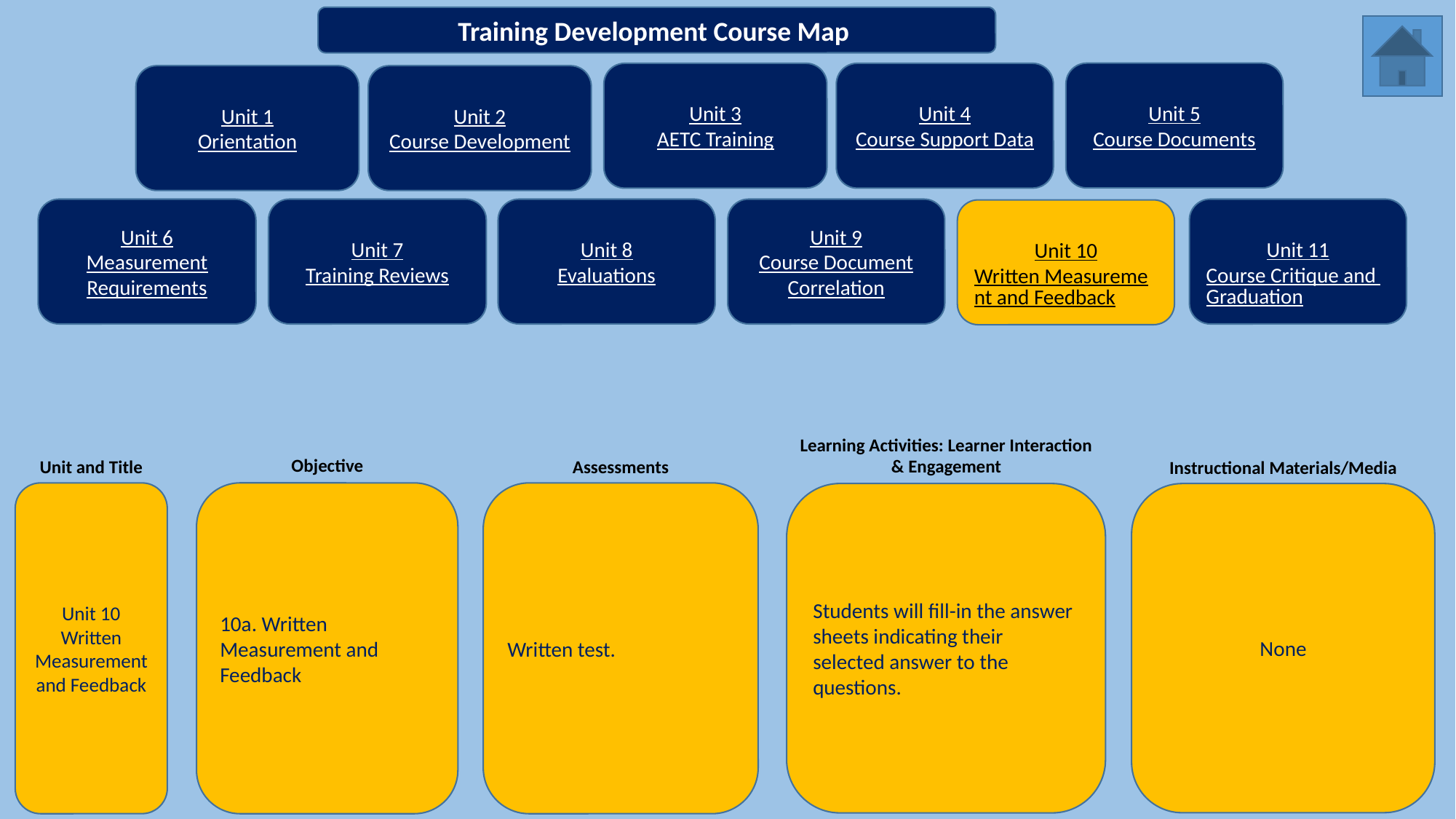

Training Development Course Map

Unit 5
Course Documents
Unit 3
AETC Training
Unit 4
Course Support Data
Unit 1
Orientation
Unit 2
Course Development
Unit 6
Measurement Requirements
Unit 11
Course Critique and Graduation
Unit 7
Training Reviews
Unit 8
Evaluations
Unit 9
Course Document Correlation
Unit 10
Written Measurement and Feedback
Learning Activities: Learner Interaction & Engagement
Objective
Unit and Title
Assessments
Instructional Materials/Media
Unit 10
Written Measurement and Feedback
10a. Written Measurement and Feedback
Written test.
Students will fill-in the answer sheets indicating their selected answer to the questions.
None